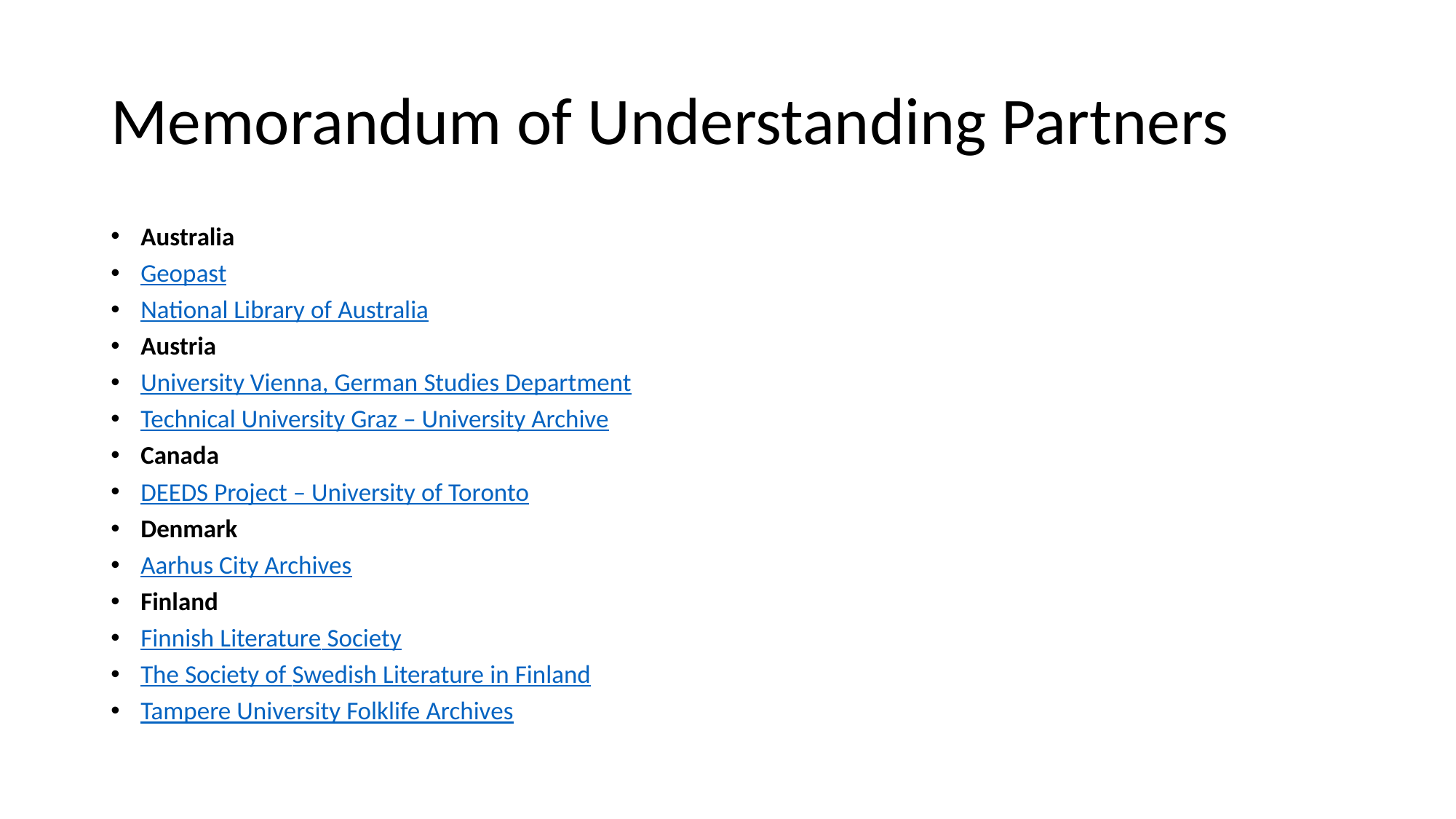

# Memorandum of Understanding Partners
Australia
Geopast
National Library of Australia
Austria
University Vienna, German Studies Department
Technical University Graz – University Archive
Canada
DEEDS Project – University of Toronto
Denmark
Aarhus City Archives
Finland
Finnish Literature Society
The Society of Swedish Literature in Finland
Tampere University Folklife Archives